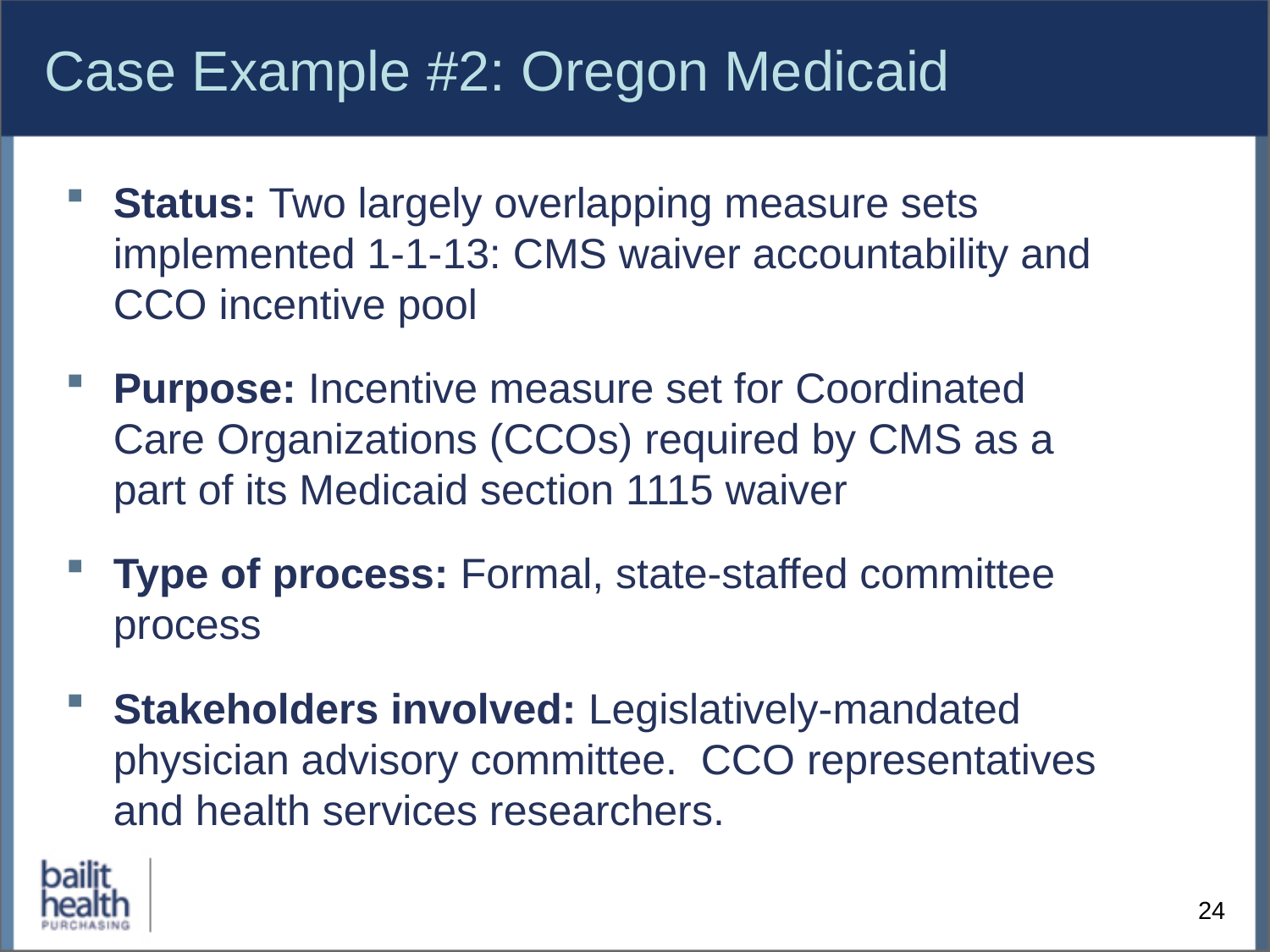

# Case Example #2: Oregon Medicaid
Status: Two largely overlapping measure sets implemented 1-1-13: CMS waiver accountability and CCO incentive pool

Purpose: Incentive measure set for Coordinated Care Organizations (CCOs) required by CMS as a part of its Medicaid section 1115 waiver

Type of process: Formal, state-staffed committee process

Stakeholders involved: Legislatively-mandated physician advisory committee.  CCO representatives and health services researchers.

24